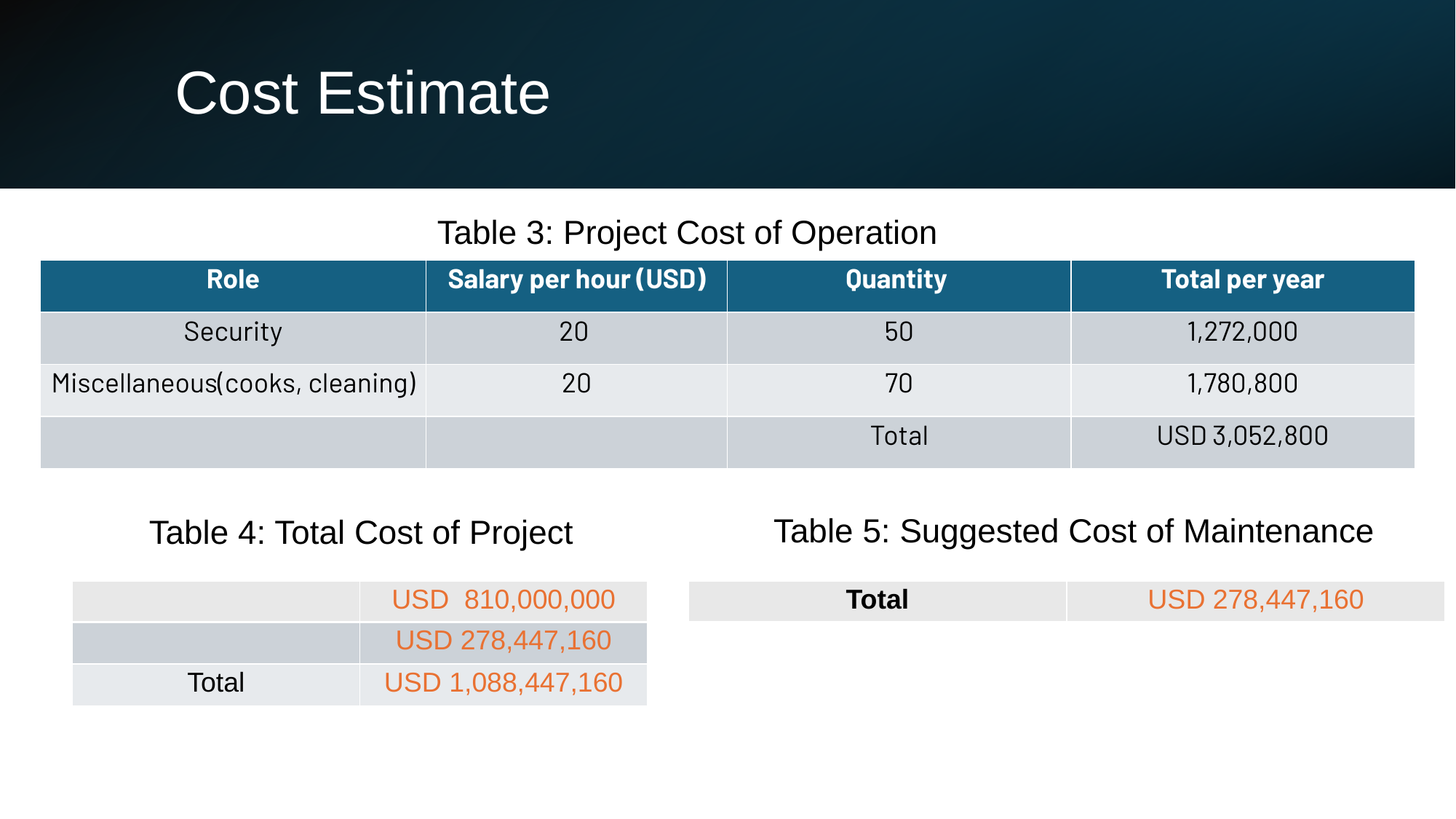

# Cost Estimate
Table 3: Project Cost of Operation

| Role | Salary per hour (USD) | Quantity | Total per year |
| --- | --- | --- | --- |
| Security | 20 | 50 | 1,272,000 |
| Miscellaneous(cooks, cleaning) | 20 | 70 | 1,780,800 |
|  |  | Total | USD 3,052,800 |
Table 5: Suggested Cost of Maintenance
Table 4: Total Cost of Project
|  | USD  810,000,000 |
| --- | --- |
|  | USD 278,447,160 |
| Total | USD 1,088,447,160 |
| Total | USD 278,447,160 |
| --- | --- |